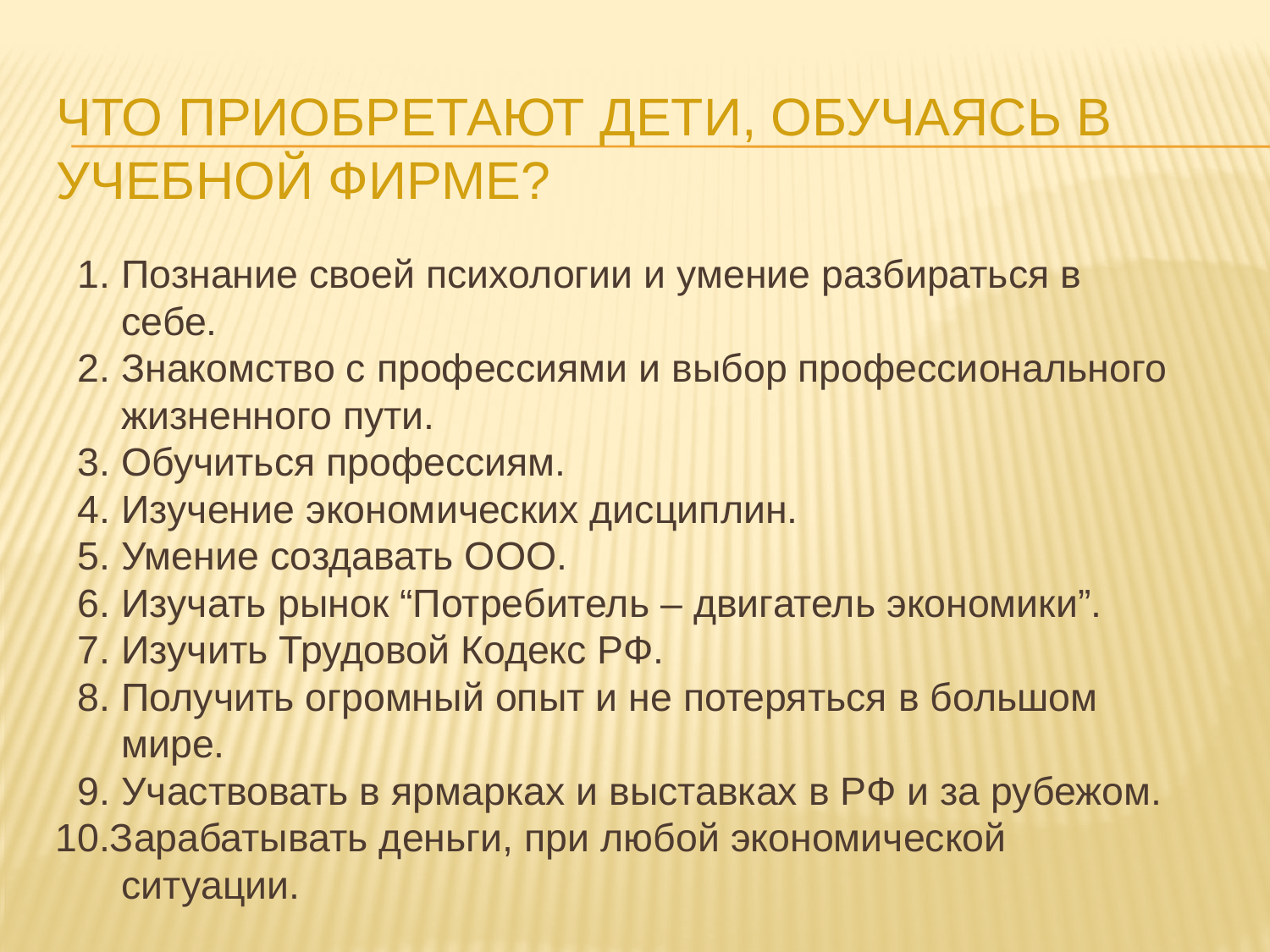

# Что приобретают дети, обучаясь в учебной фирме?

      1. Познание своей психологии и умение разбираться в
          себе.
      2. Знакомство с профессиями и выбор профессионального
          жизненного пути.
      3. Обучиться профессиям.
      4. Изучение экономических дисциплин.
      5. Умение создавать ООО.
      6. Изучать рынок “Потребитель – двигатель экономики”.
      7. Изучить Трудовой Кодекс РФ.
      8. Получить огромный опыт и не потеряться в большом
          мире.
      9. Участвовать в ярмарках и выставках в РФ и за рубежом.
    10.Зарабатывать деньги, при любой экономической
          ситуации.